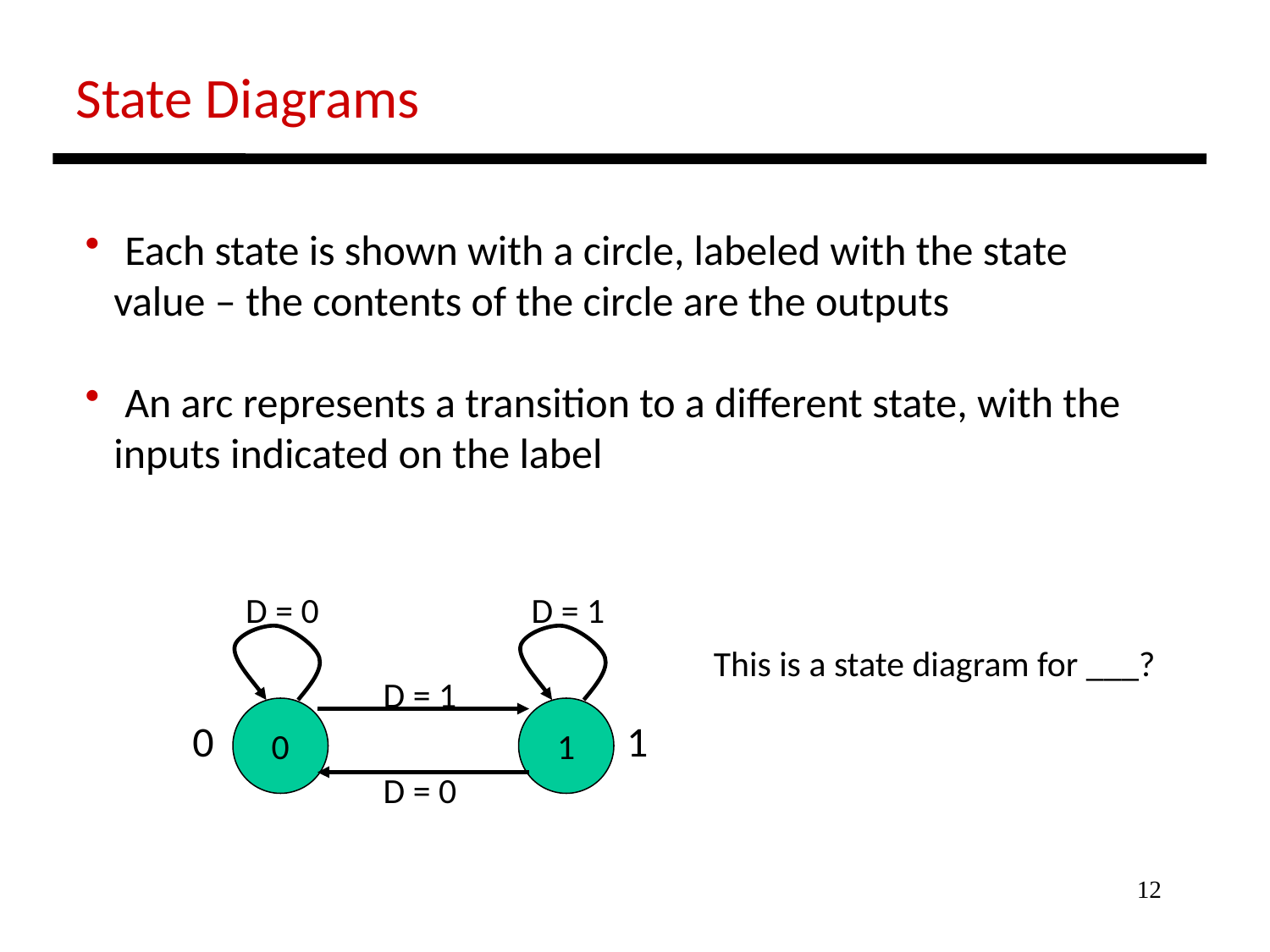

State Diagrams

 Each state is shown with a circle, labeled with the state
   value – the contents of the circle are the outputs

 An arc represents a transition to a different state, with the
   inputs indicated on the label
D = 0
D = 1

This is a state diagram for ___?
D = 1
0
1
0

1
D = 0

12